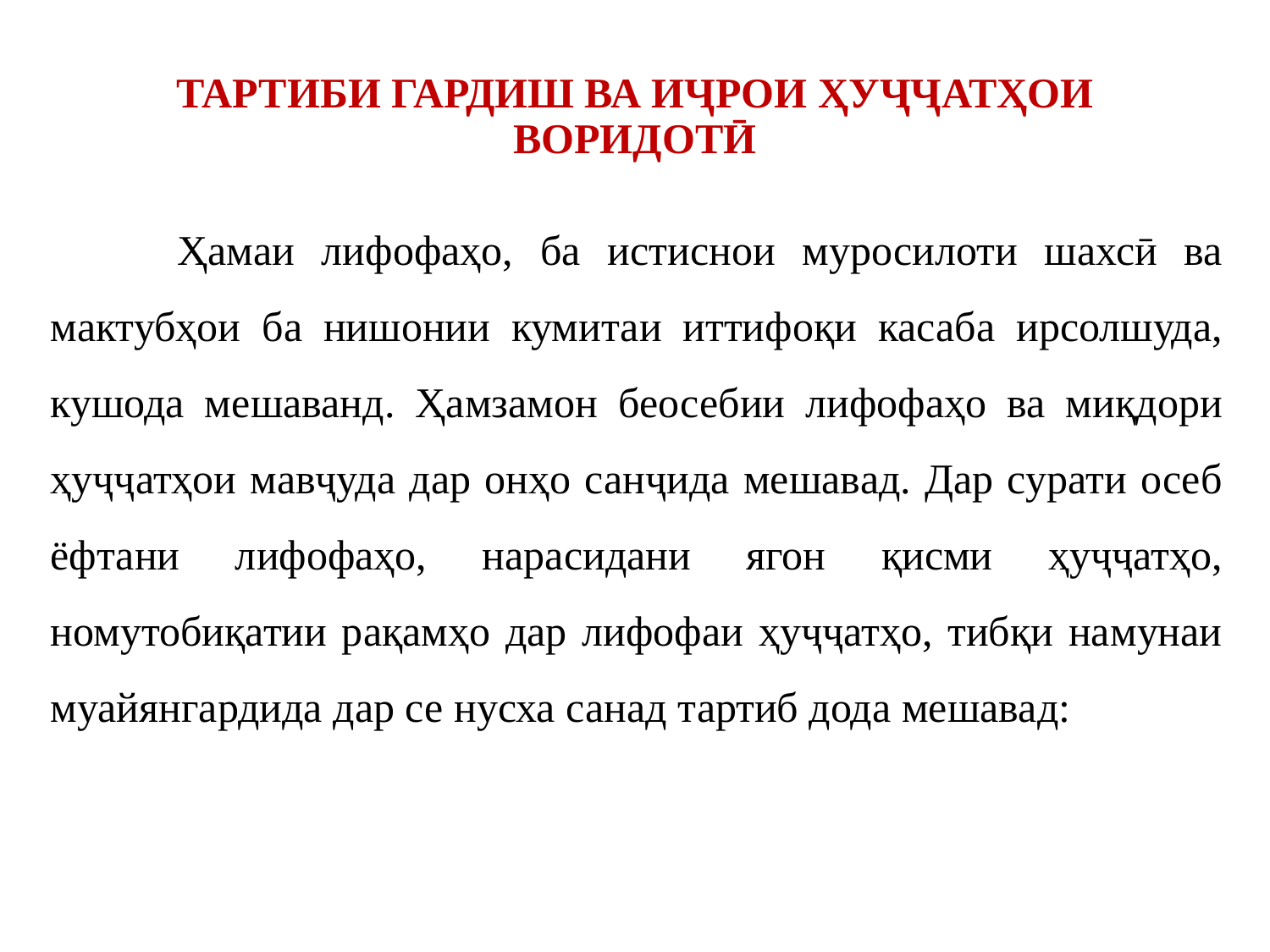

# ТАРТИБИ ГАРДИШ ВА ИҶРОИ ҲУҶҶАТҲОИ ВОРИДОТӢ
	Ҳамаи лифофаҳо, ба истиснои муросилоти шахсӣ ва мактубҳои ба нишонии кумитаи иттифоқи касаба ирсолшуда, кушода мешаванд. Ҳамзамон беосебии лифофаҳо ва миқдори ҳуҷҷатҳои мавҷуда дар онҳо санҷида мешавад. Дар сурати осеб ёфтани лифофаҳо, нарасидани ягон қисми ҳуҷҷатҳо, номутобиқатии рақамҳо дар лифофаи ҳуҷҷатҳо, тибқи намунаи муайянгардида дар се нусха санад тартиб дода мешавад: